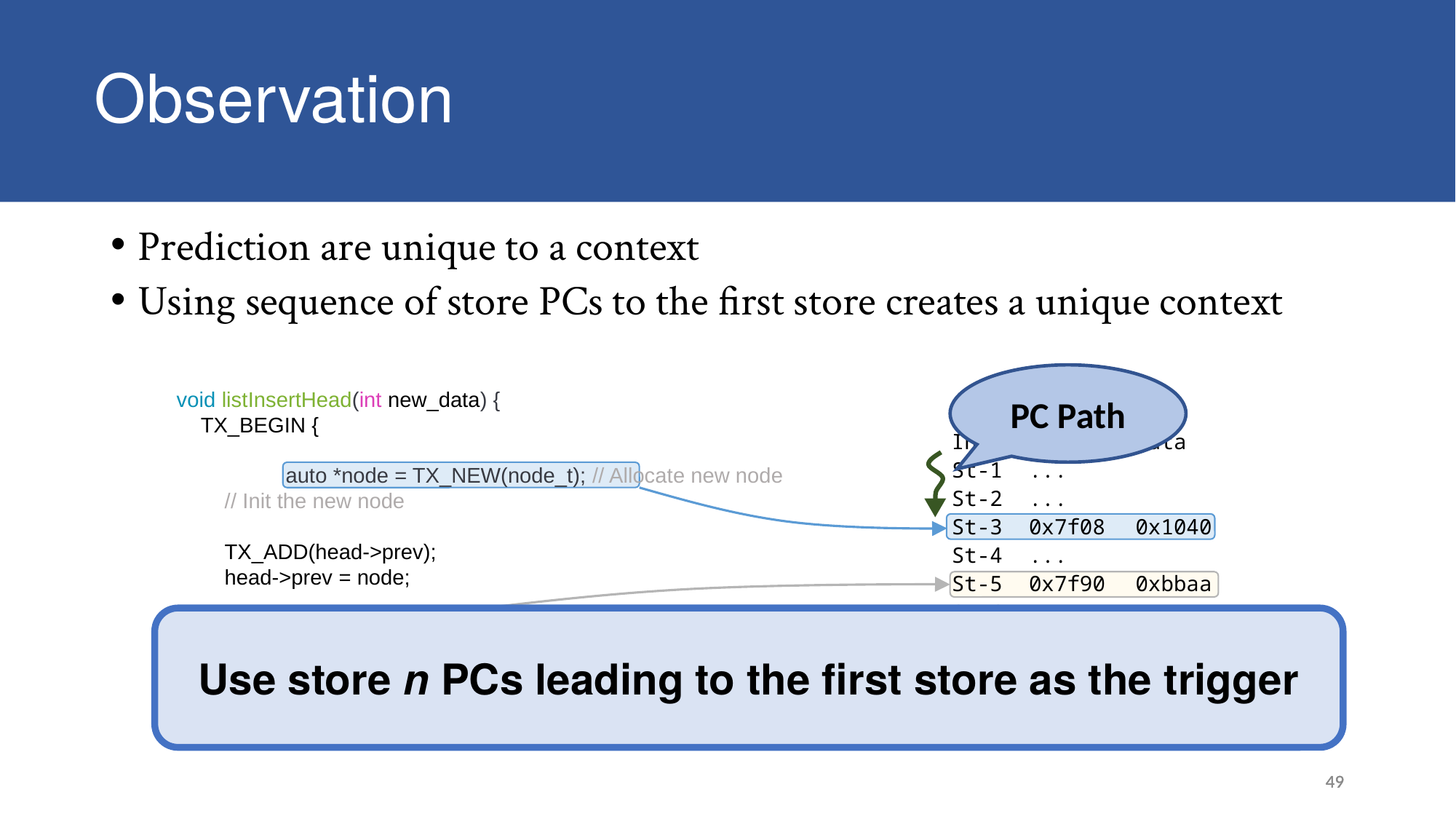

# Observation
Prediction are unique to a context
Using sequence of store PCs to the first store creates a unique context
PC Path
void listInsertHead(int new_data) {
    TX_BEGIN {

	auto *node = TX_NEW(node_t); // Allocate new node
        // Init the new node

        TX_ADD(head->prev);
        head->prev = node;

        TX_ADD(head); // Backup head
        head = node;

    } TX_END
}
| Instr | Addr | Data |
| --- | --- | --- |
| St-1 | ... |  |
| St-2 | ... |  |
| St-3 | 0x7f08 | 0x1040 |
| St-4 | ... |  |
| St-5 | 0x7f90 | 0xbbaa |
| St-6 | ... |  |
| St-7 | ... |  |
| St-8 | 0x1040 | 0xbbaa |
| CLWB |  |  |
| SFENCE |  |  |

Use store n PCs leading to the first store as the trigger

49
49
49